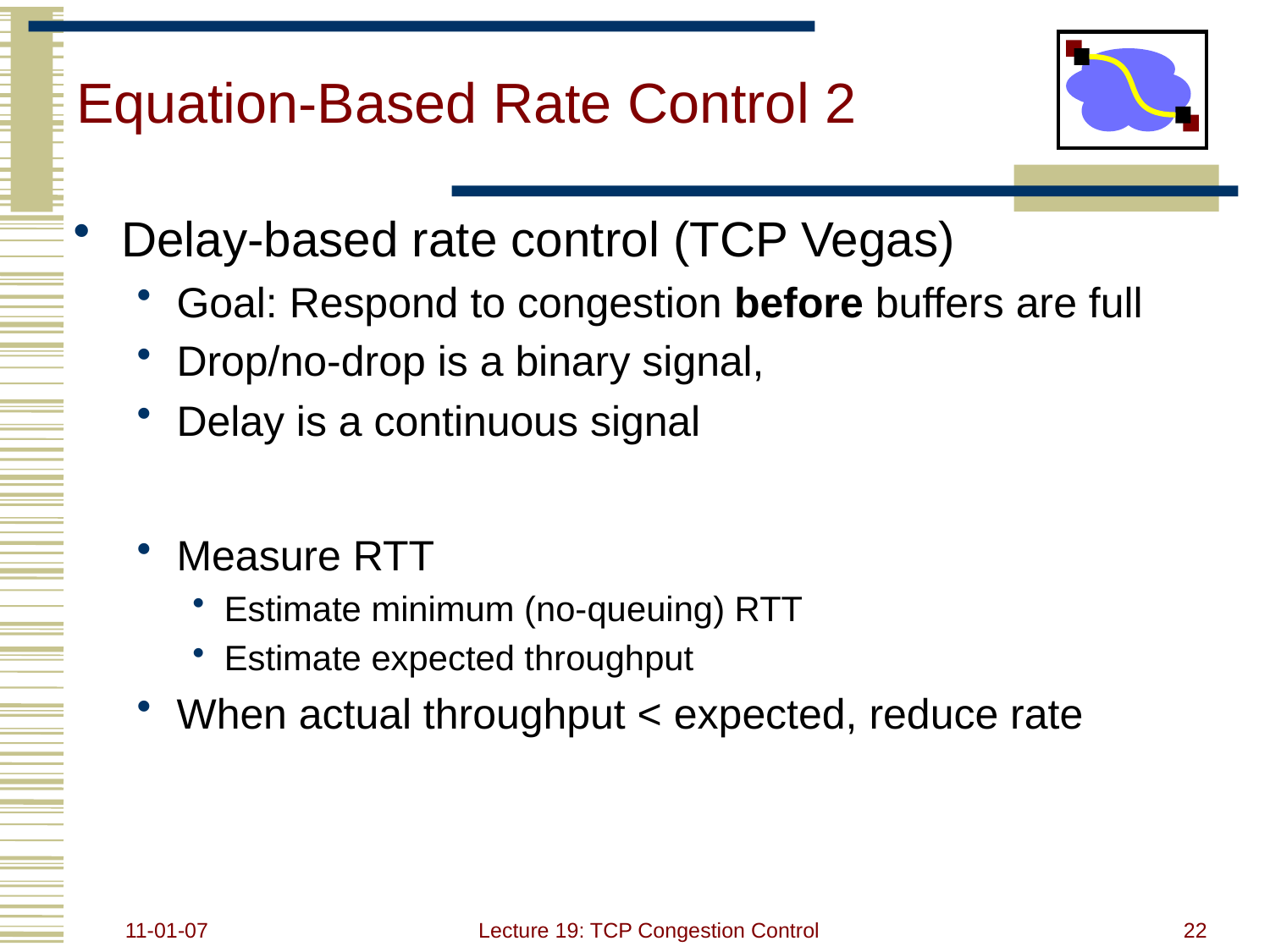

# Equation-Based Rate Control 2
Delay-based rate control (TCP Vegas)
Goal: Respond to congestion before buffers are full
Drop/no-drop is a binary signal,
Delay is a continuous signal

Measure RTT
Estimate minimum (no-queuing) RTT
Estimate expected throughput
When actual throughput < expected, reduce rate
11-01-07
Lecture 19: TCP Congestion Control
22